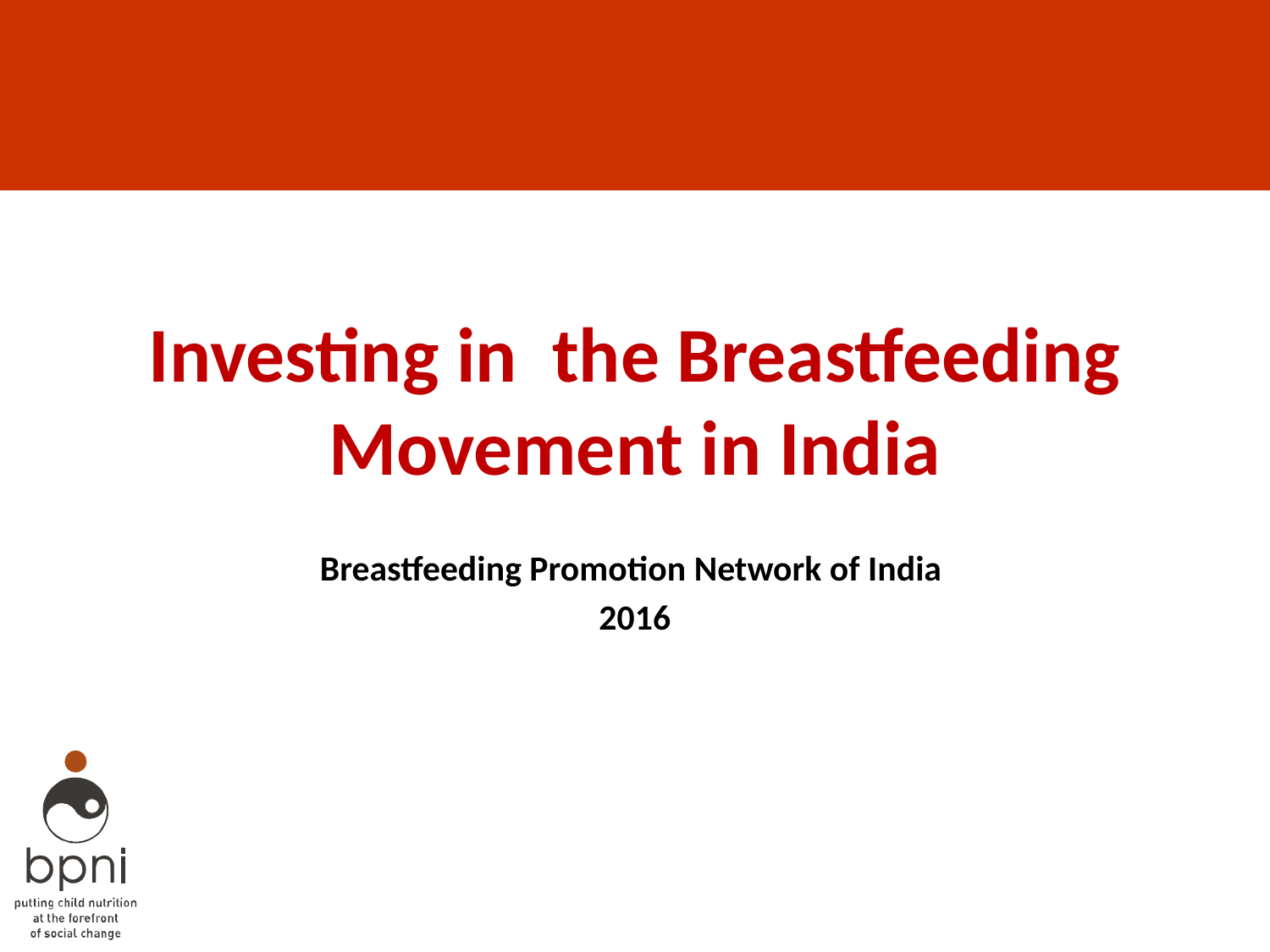

# Investing in  the Breastfeeding Movement in India
Breastfeeding Promotion Network of India
2016